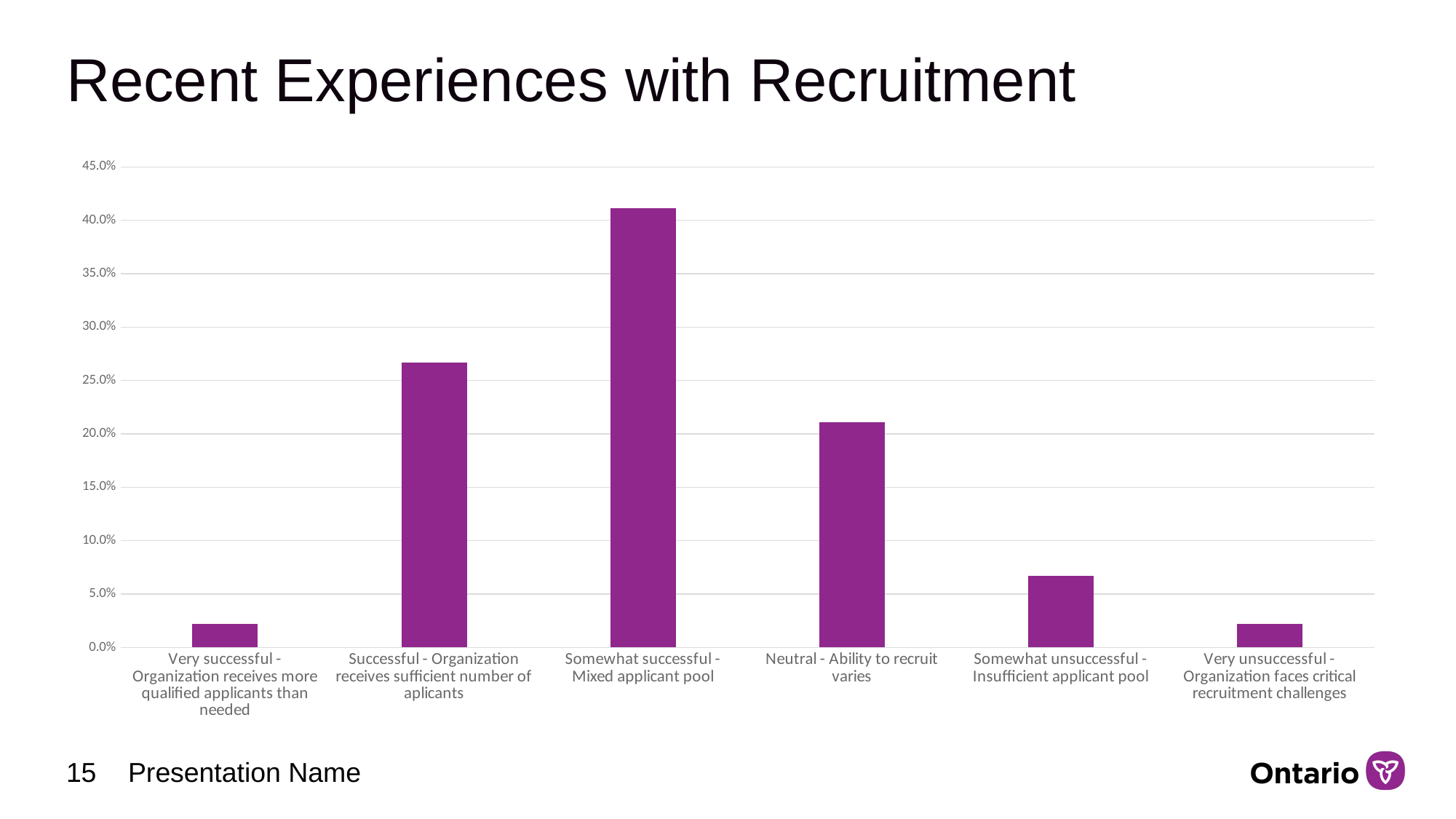

# Recent Experiences with Recruitment

### Chart

| Category |  |
|---|---|
| Very successful - Organization receives more qualified applicants than needed | 0.022 |
| Successful - Organization receives sufficient number of aplicants | 0.267 |
| Somewhat successful - Mixed applicant pool | 0.411 |
| Neutral - Ability to recruit varies | 0.211 |
| Somewhat unsuccessful - Insufficient applicant pool | 0.067 |
| Very unsuccessful - Organization faces critical recruitment challenges | 0.022 |
15
Presentation Name